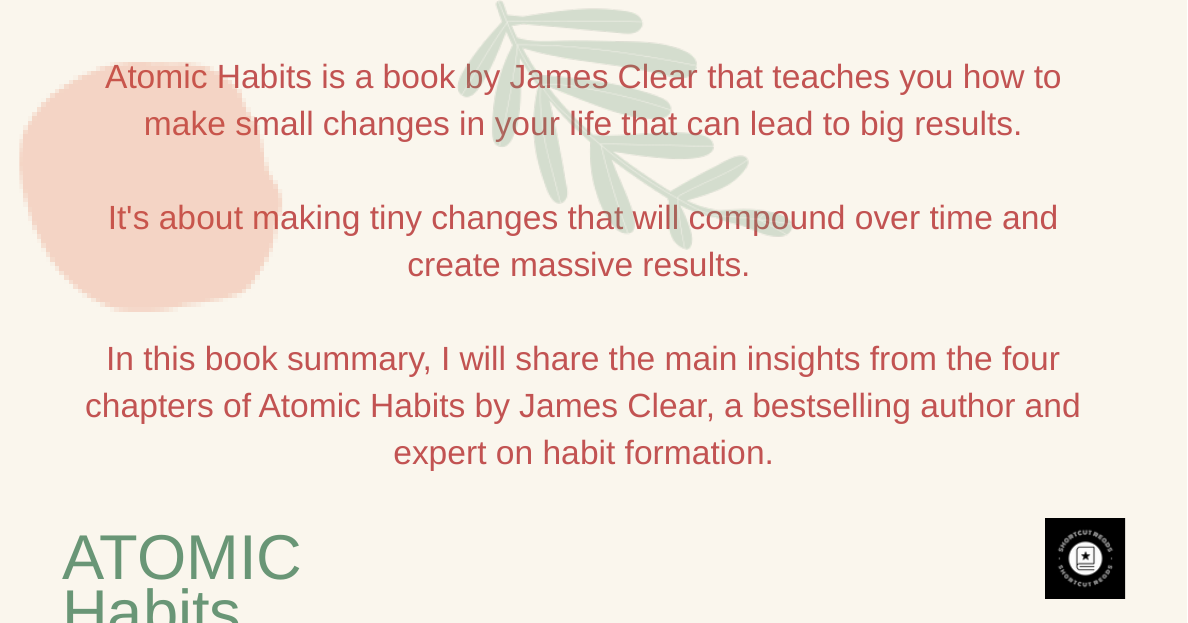

Atomic Habits is a book by James Clear that teaches you how to make small changes in your life that can lead to big results.

It's about making tiny changes that will compound over time and create massive results.

In this book summary, I will share the main insights from the four chapters of Atomic Habits by James Clear, a bestselling author and expert on habit formation.

ATOMIC Habits Summary